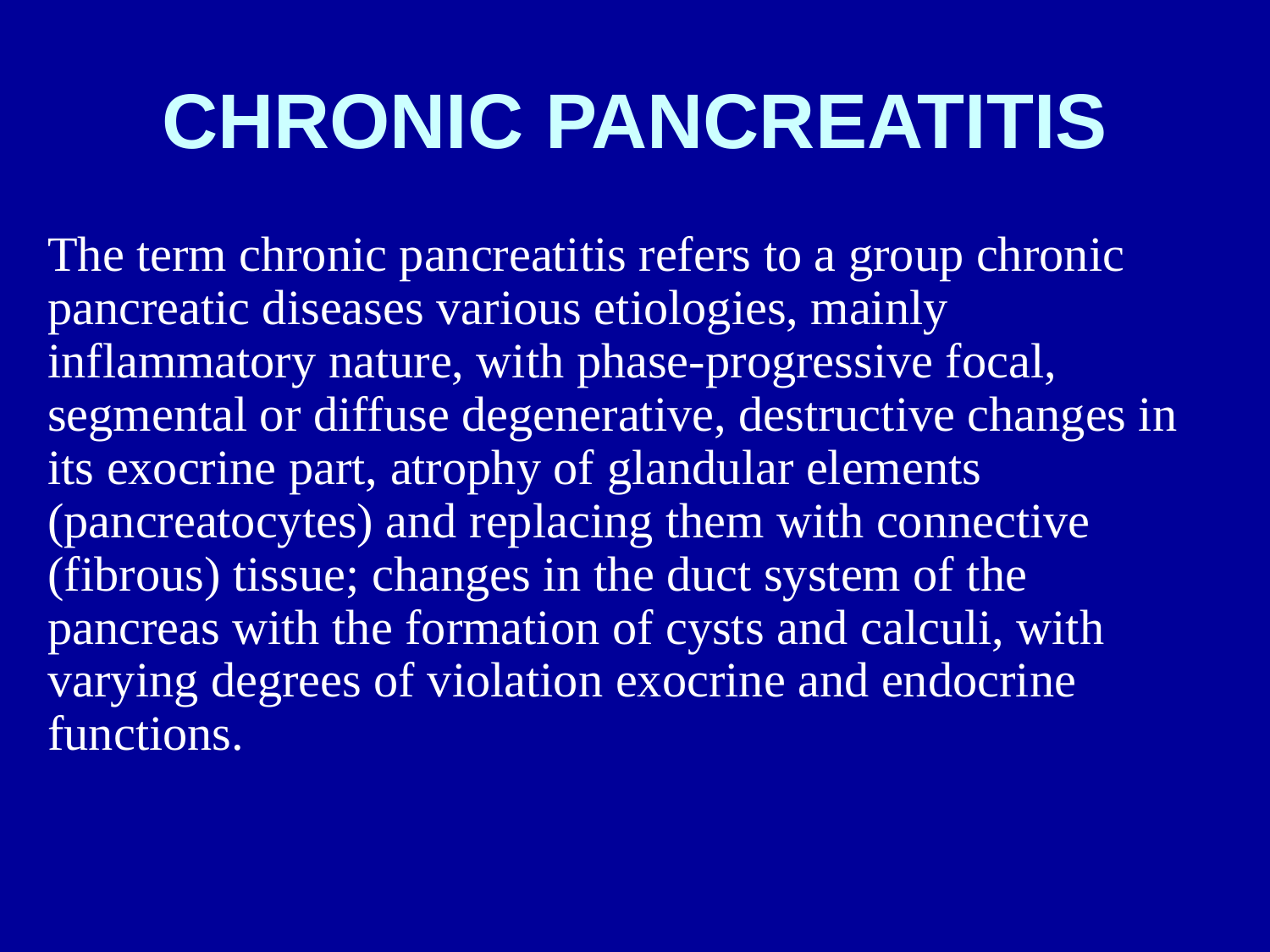

# CHRONIC PANCREATITIS
The term chronic pancreatitis refers to a group chronic pancreatic diseases various etiologies, mainly inflammatory nature, with phase-progressive focal, segmental or diffuse degenerative, destructive changes in its exocrine part, atrophy of glandular elements (pancreatocytes) and replacing them with connective (fibrous) tissue; changes in the duct system of the pancreas with the formation of cysts and calculi, with varying degrees of violation exocrine and endocrine functions.